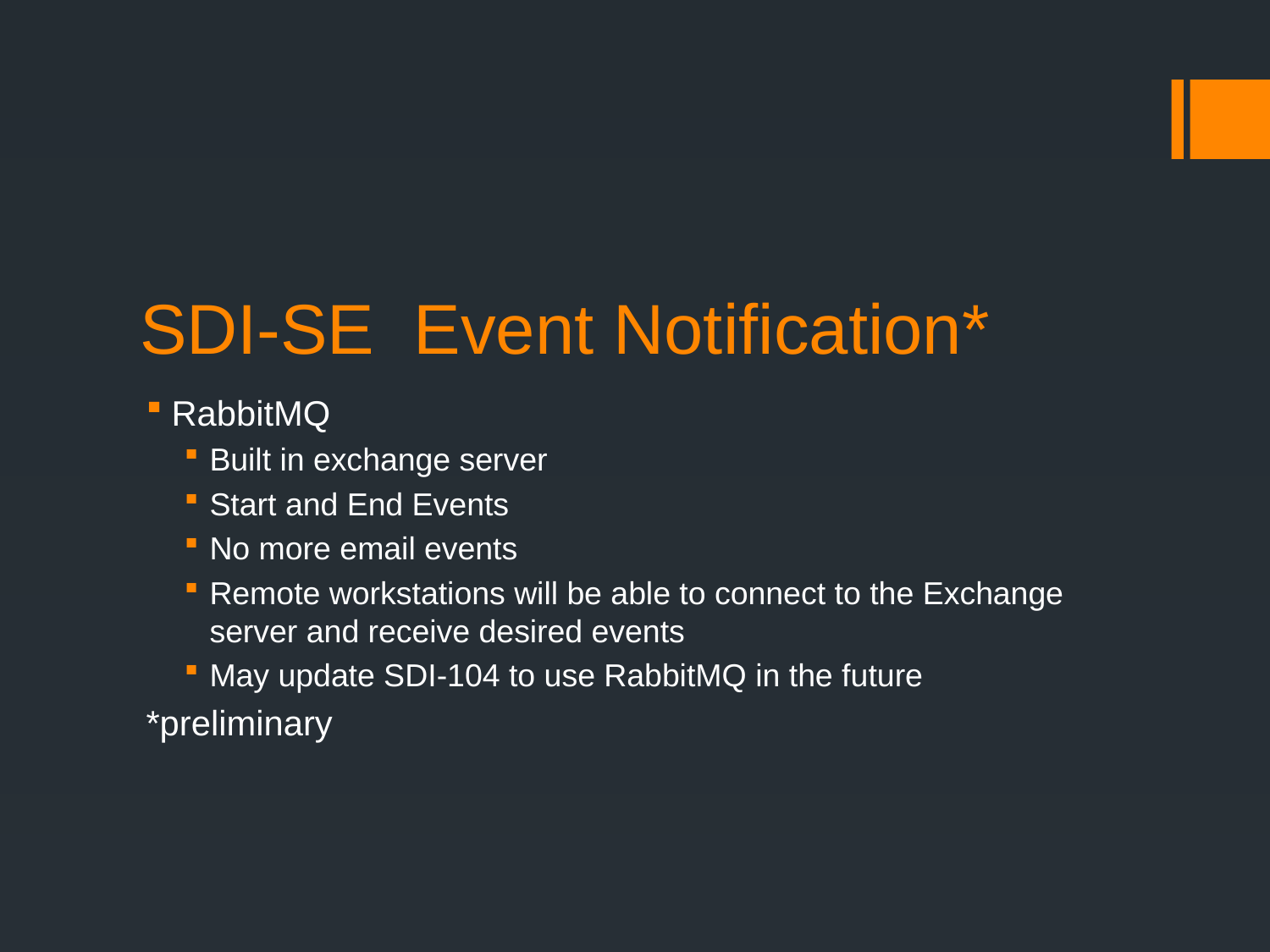

# SDI-SE  Event Notification*
RabbitMQ
Built in exchange server
Start and End Events
No more email events
Remote workstations will be able to connect to the Exchange server and receive desired events
May update SDI-104 to use RabbitMQ in the future
*preliminary